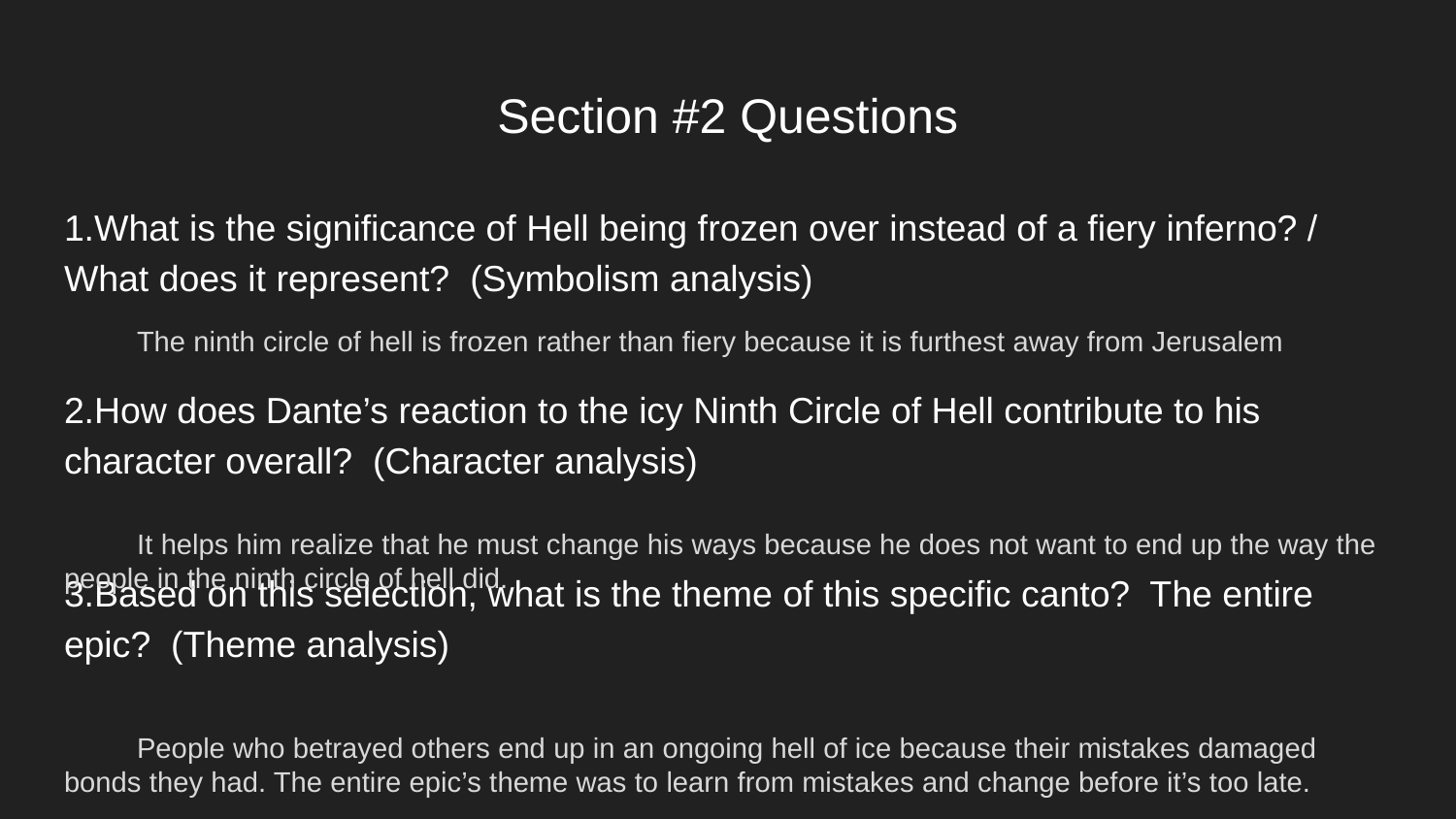

# Section #2 Questions
1.What is the significance of Hell being frozen over instead of a fiery inferno? / What does it represent?  (Symbolism analysis)

2.How does Dante’s reaction to the icy Ninth Circle of Hell contribute to his character overall?  (Character analysis)

3.Based on this selection, what is the theme of this specific canto?  The entire epic?  (Theme analysis)

The ninth circle of hell is frozen rather than fiery because it is furthest away from Jerusalem

It helps him realize that he must change his ways because he does not want to end up the way the people in the ninth circle of hell did.

People who betrayed others end up in an ongoing hell of ice because their mistakes damaged bonds they had. The entire epic’s theme was to learn from mistakes and change before it’s too late.